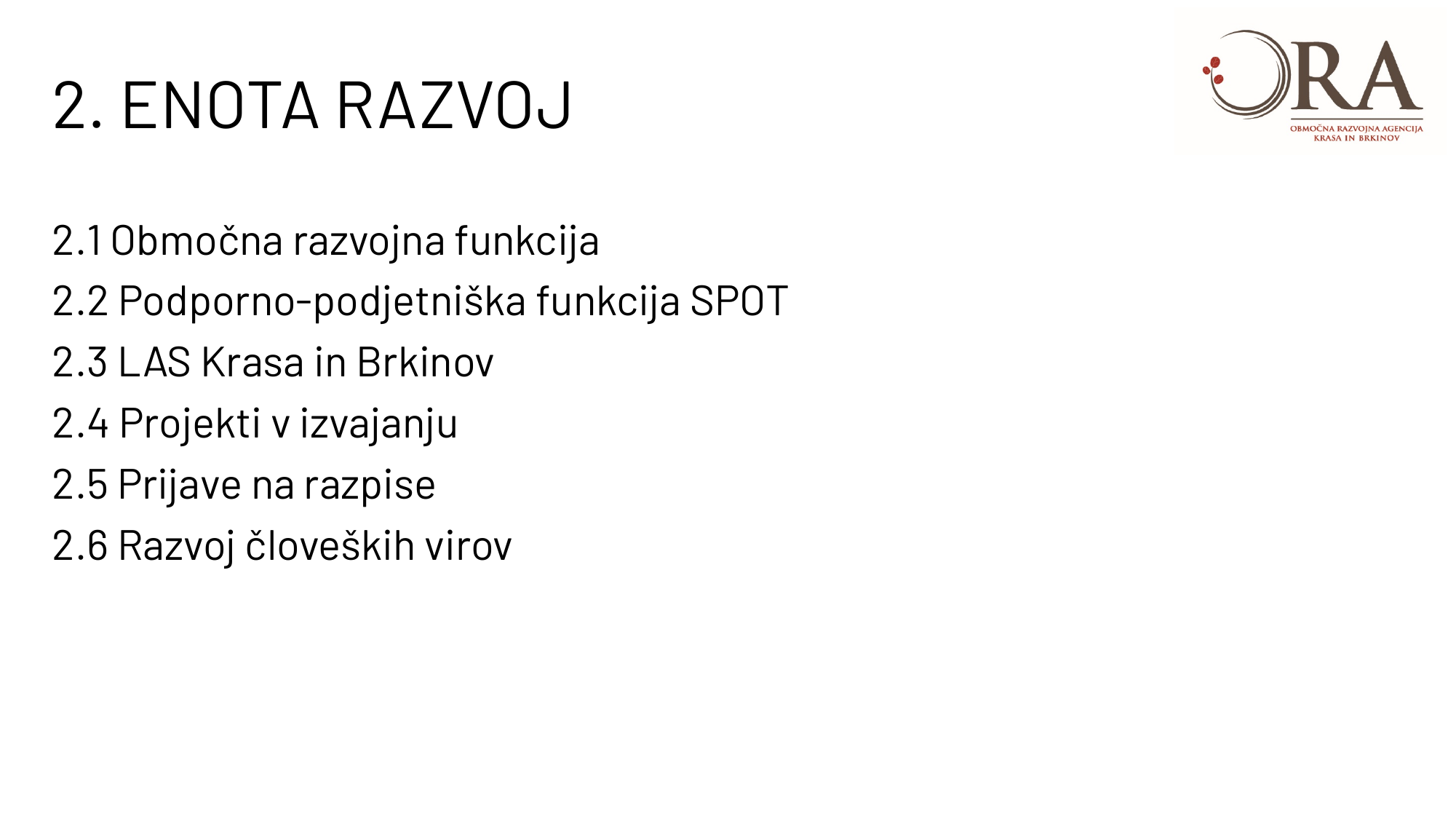

# 2. ENOTA RAZVOJ
2.1 Območna razvojna funkcija
2.2 Podporno-podjetniška funkcija SPOT
2.3 LAS Krasa in Brkinov
2.4 Projekti v izvajanju
2.5 Prijave na razpise
2.6 Razvoj človeških virov